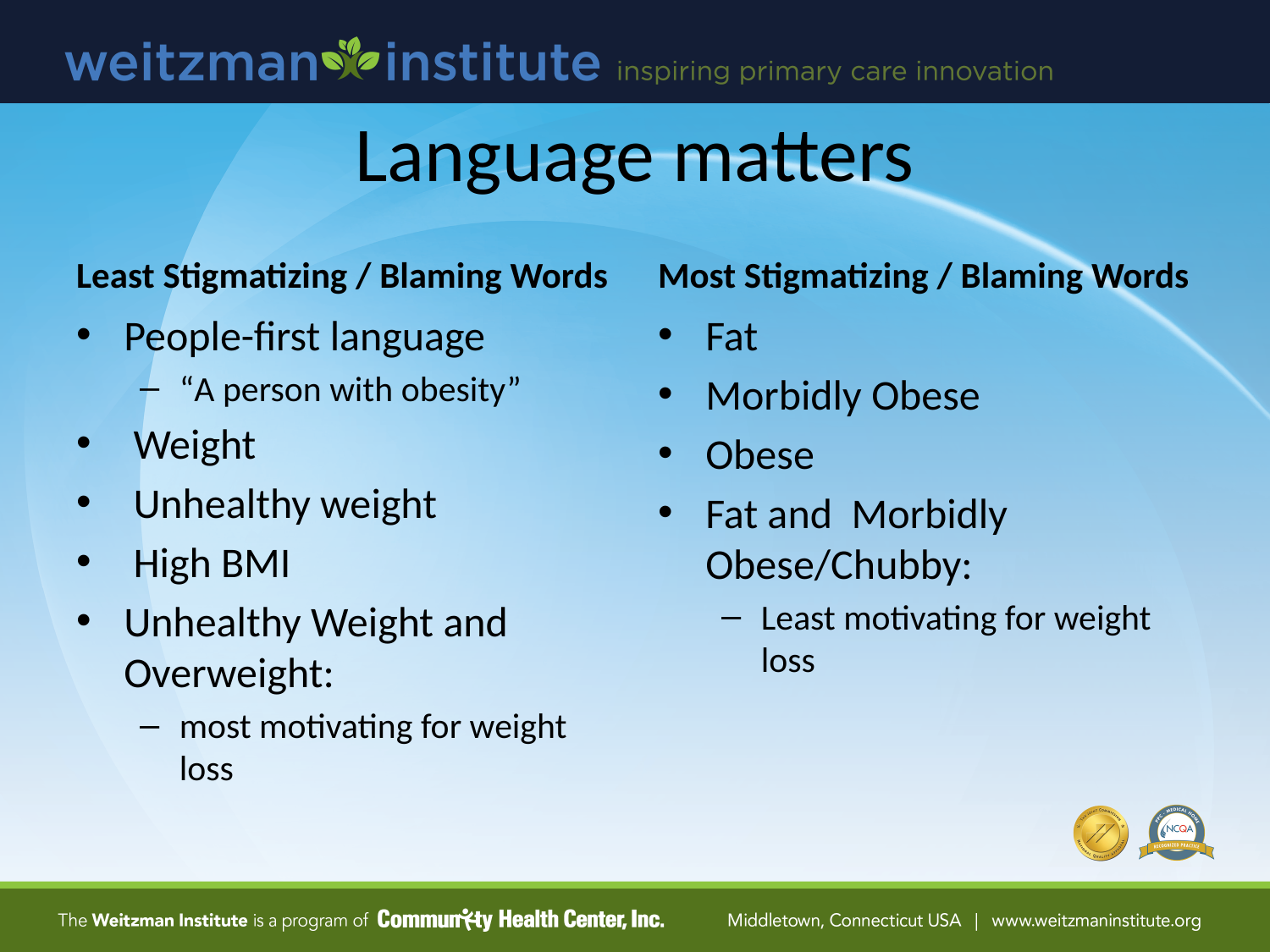

# Language matters
Least Stigmatizing / Blaming Words
Most Stigmatizing / Blaming Words
People-first language
“A person with obesity”
 Weight
 Unhealthy weight
 High BMI
Unhealthy Weight and Overweight:
most motivating for weight loss
Fat
Morbidly Obese
Obese
Fat and  Morbidly Obese/Chubby:
Least motivating for weight loss